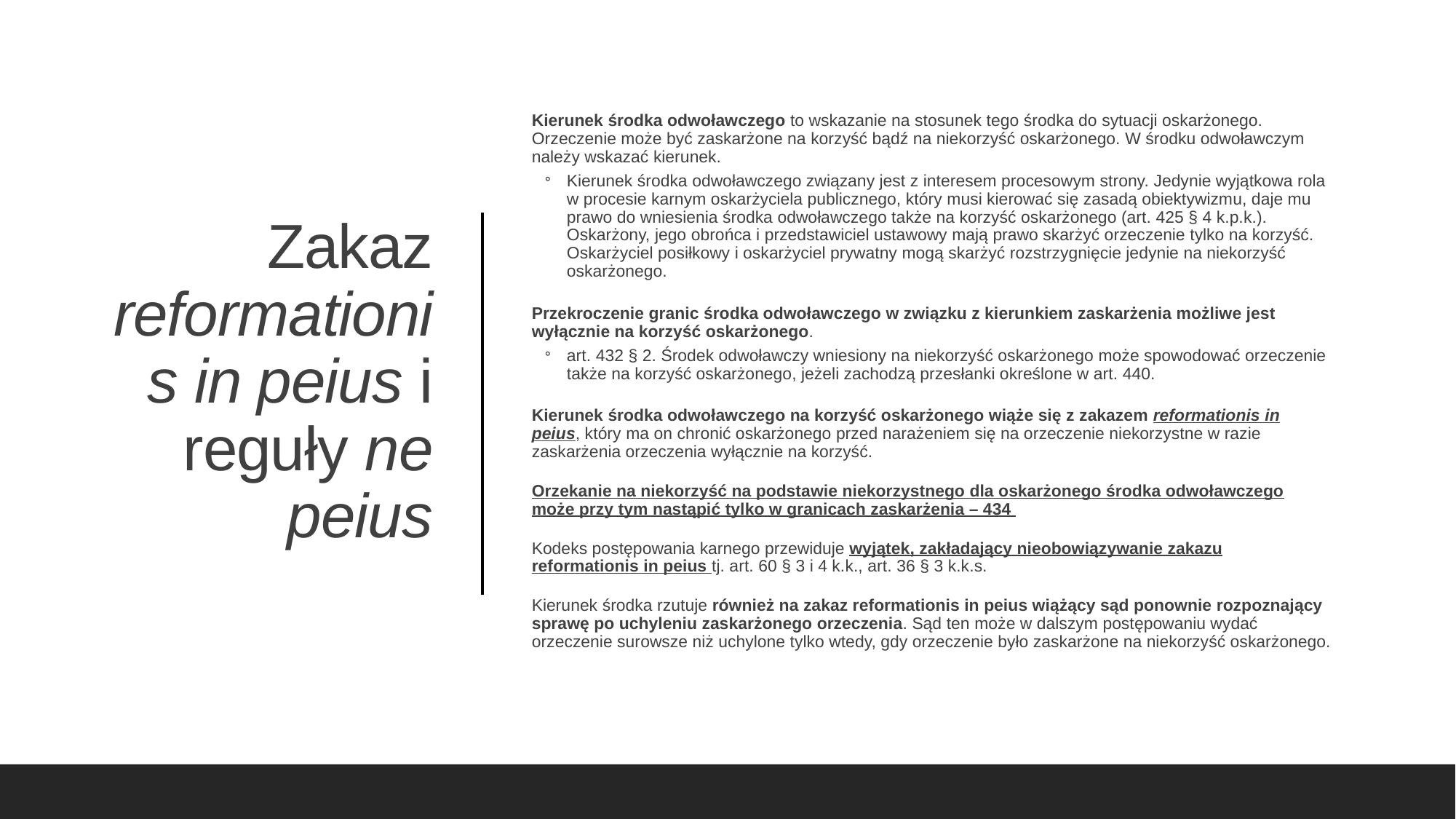

Kierunek środka odwoławczego to wskazanie na stosunek tego środka do sytuacji oskarżonego. Orzeczenie może być zaskarżone na korzyść bądź na niekorzyść oskarżonego. W środku odwoławczym należy wskazać kierunek.
Kierunek środka odwoławczego związany jest z interesem procesowym strony. Jedynie wyjątkowa rola w procesie karnym oskarżyciela publicznego, który musi kierować się zasadą obiektywizmu, daje mu prawo do wniesienia środka odwoławczego także na korzyść oskarżonego (art. 425 § 4 k.p.k.). Oskarżony, jego obrońca i przedstawiciel ustawowy mają prawo skarżyć orzeczenie tylko na korzyść.  Oskarżyciel posiłkowy i oskarżyciel prywatny mogą skarżyć rozstrzygnięcie jedynie na niekorzyść oskarżonego.
Przekroczenie granic środka odwoławczego w związku z kierunkiem zaskarżenia możliwe jest wyłącznie na korzyść oskarżonego.
art. 432 § 2. Środek odwoławczy wniesiony na niekorzyść oskarżonego może spowodować orzeczenie także na korzyść oskarżonego, jeżeli zachodzą przesłanki określone w art. 440.
Kierunek środka odwoławczego na korzyść oskarżonego wiąże się z zakazem reformationis in peius, który ma on chronić oskarżonego przed narażeniem się na orzeczenie niekorzystne w razie zaskarżenia orzeczenia wyłącznie na korzyść.
Orzekanie na niekorzyść na podstawie niekorzystnego dla oskarżonego środka odwoławczego może przy tym nastąpić tylko w granicach zaskarżenia – 434
Kodeks postępowania karnego przewiduje wyjątek, zakładający nieobowiązywanie zakazu reformationis in peius tj. art. 60 § 3 i 4 k.k., art. 36 § 3 k.k.s.
Kierunek środka rzutuje również na zakaz reformationis in peius wiążący sąd ponownie rozpoznający sprawę po uchyleniu zaskarżonego orzeczenia. Sąd ten może w dalszym postępowaniu wydać orzeczenie surowsze niż uchylone tylko wtedy, gdy orzeczenie było zaskarżone na niekorzyść oskarżonego.
# Zakaz reformationis in peius i reguły ne peius